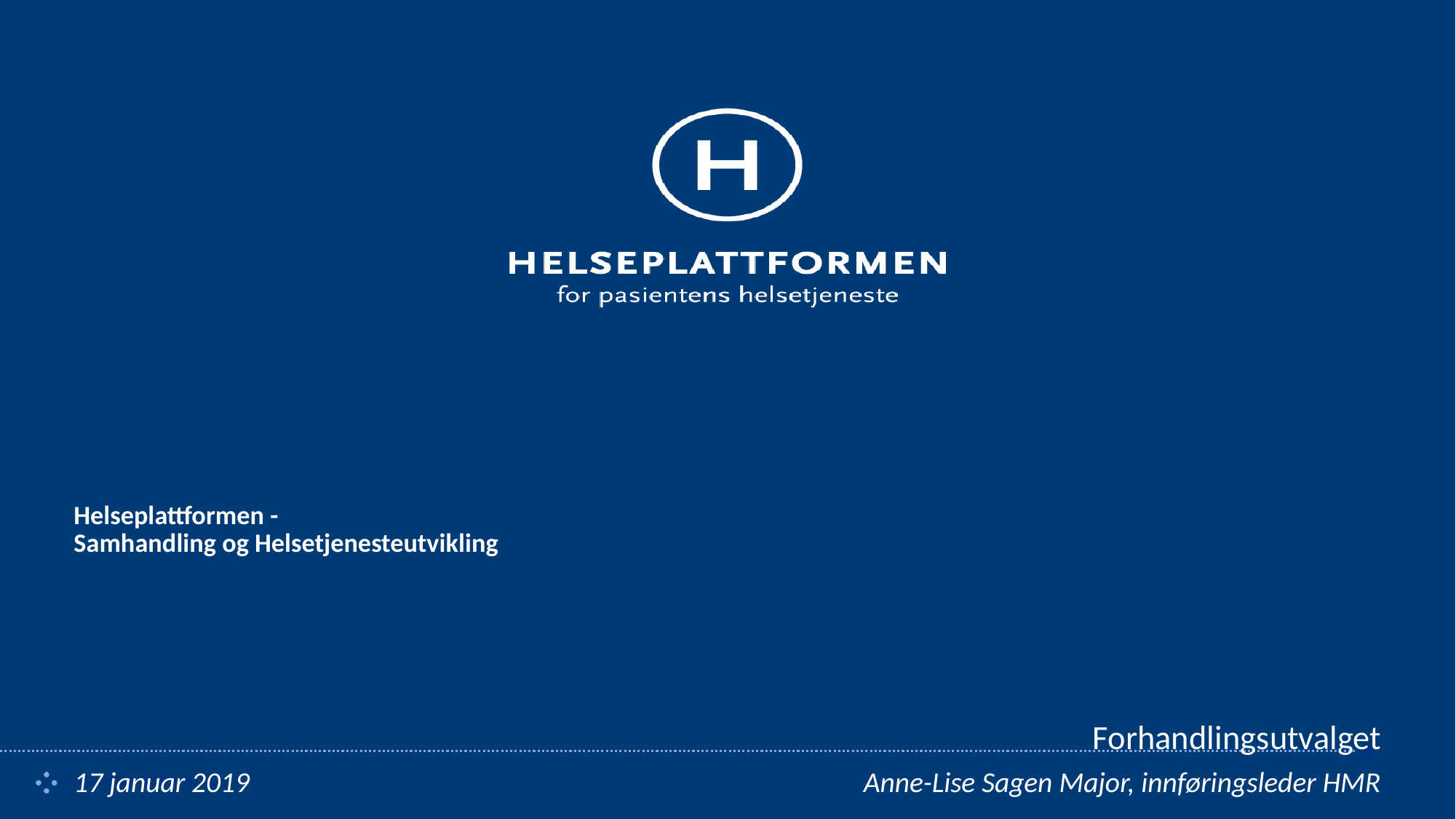

# Helseplattformen - Samhandling og Helsetjenesteutvikling
Forhandlingsutvalget
17 januar 2019
Anne-Lise Sagen Major, innføringsleder HMR